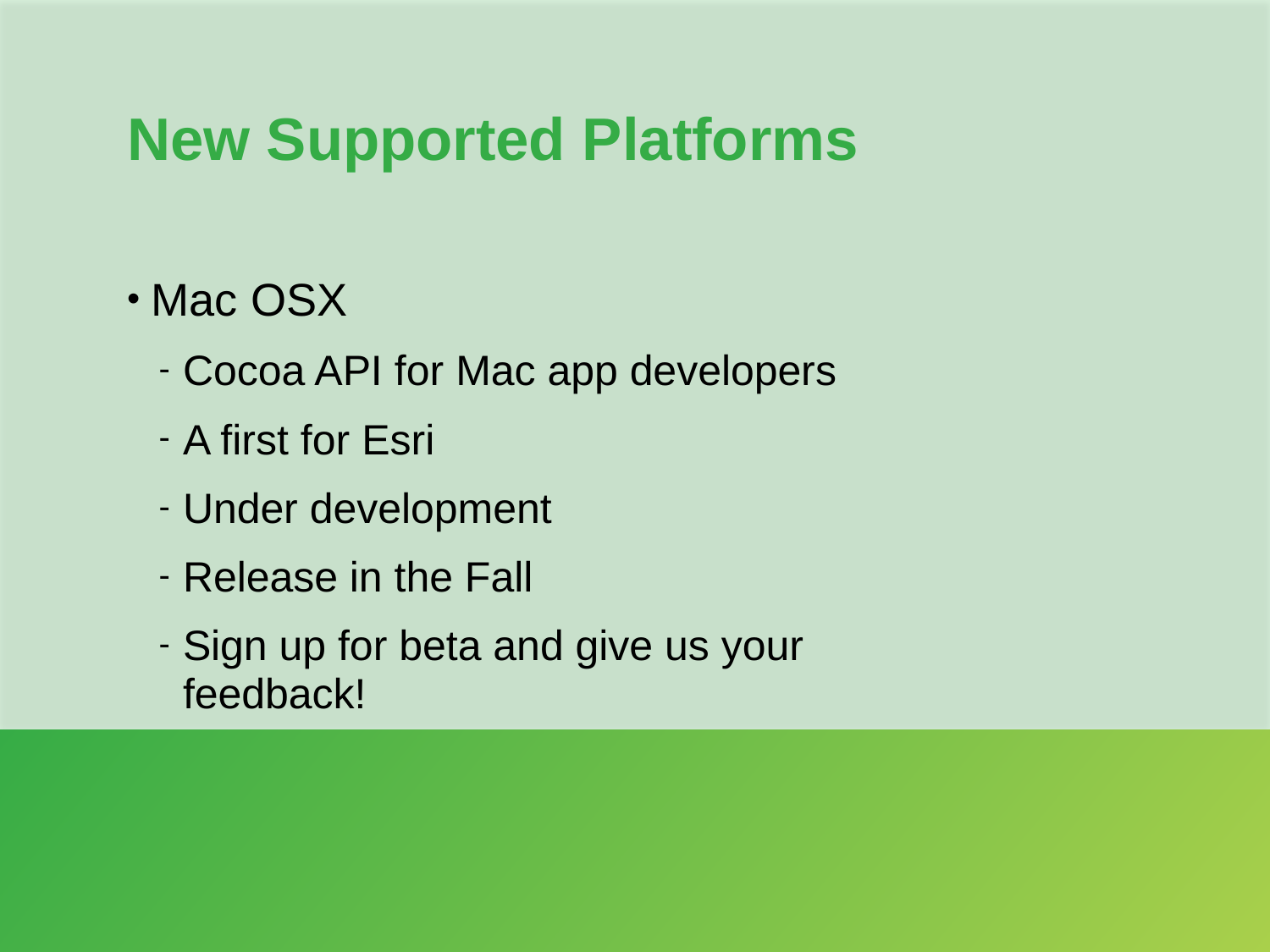

# New Supported Platforms
Mac OSX
Cocoa API for Mac app developers
A first for Esri
Under development
Release in the Fall
Sign up for beta and give us your feedback!